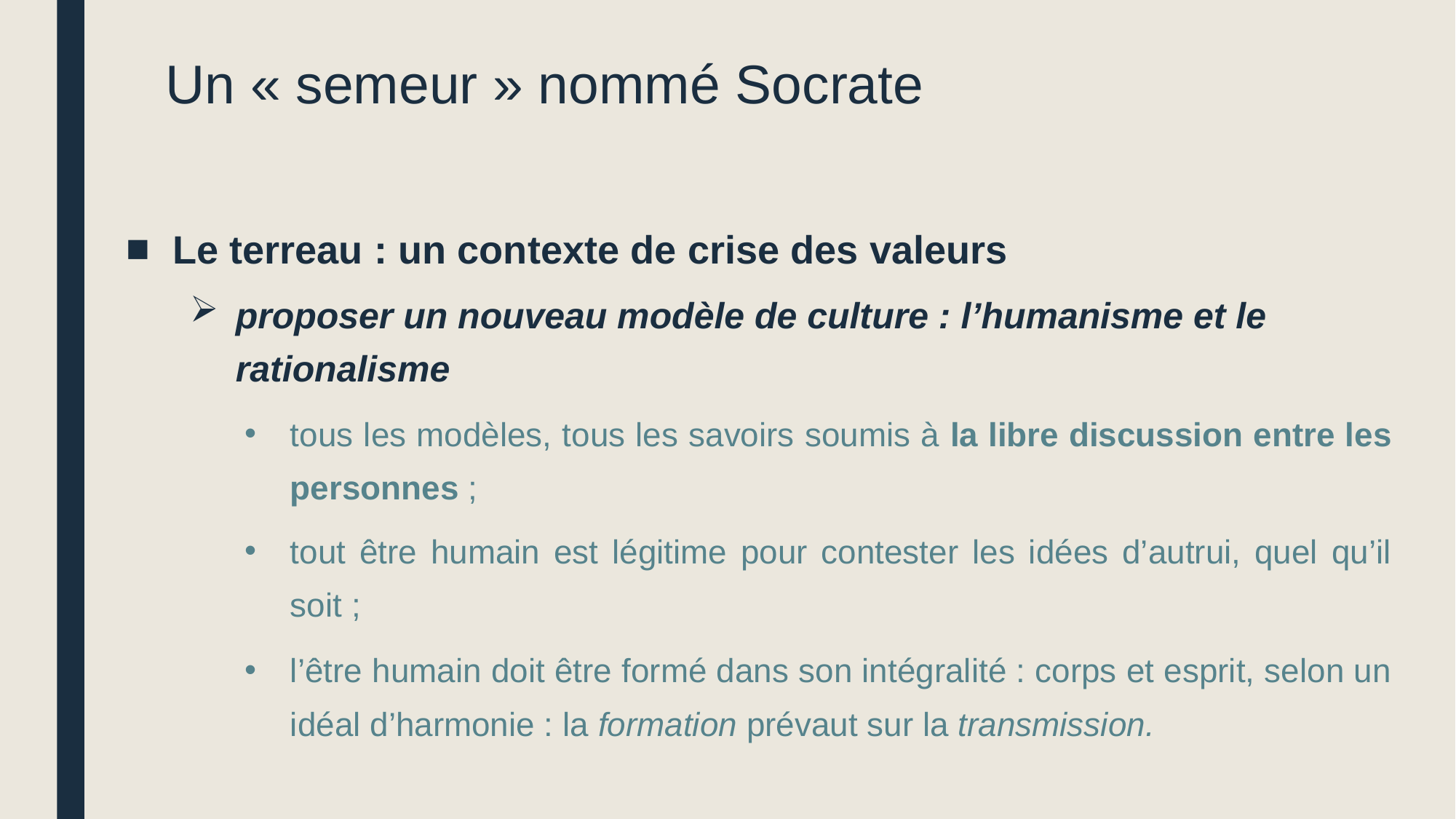

# Un « semeur » nommé Socrate
Le terreau : un contexte de crise des valeurs
proposer un nouveau modèle de culture : l’humanisme et le rationalisme
tous les modèles, tous les savoirs soumis à la libre discussion entre les personnes ;
tout être humain est légitime pour contester les idées d’autrui, quel qu’il soit ;
l’être humain doit être formé dans son intégralité : corps et esprit, selon un idéal d’harmonie : la formation prévaut sur la transmission.